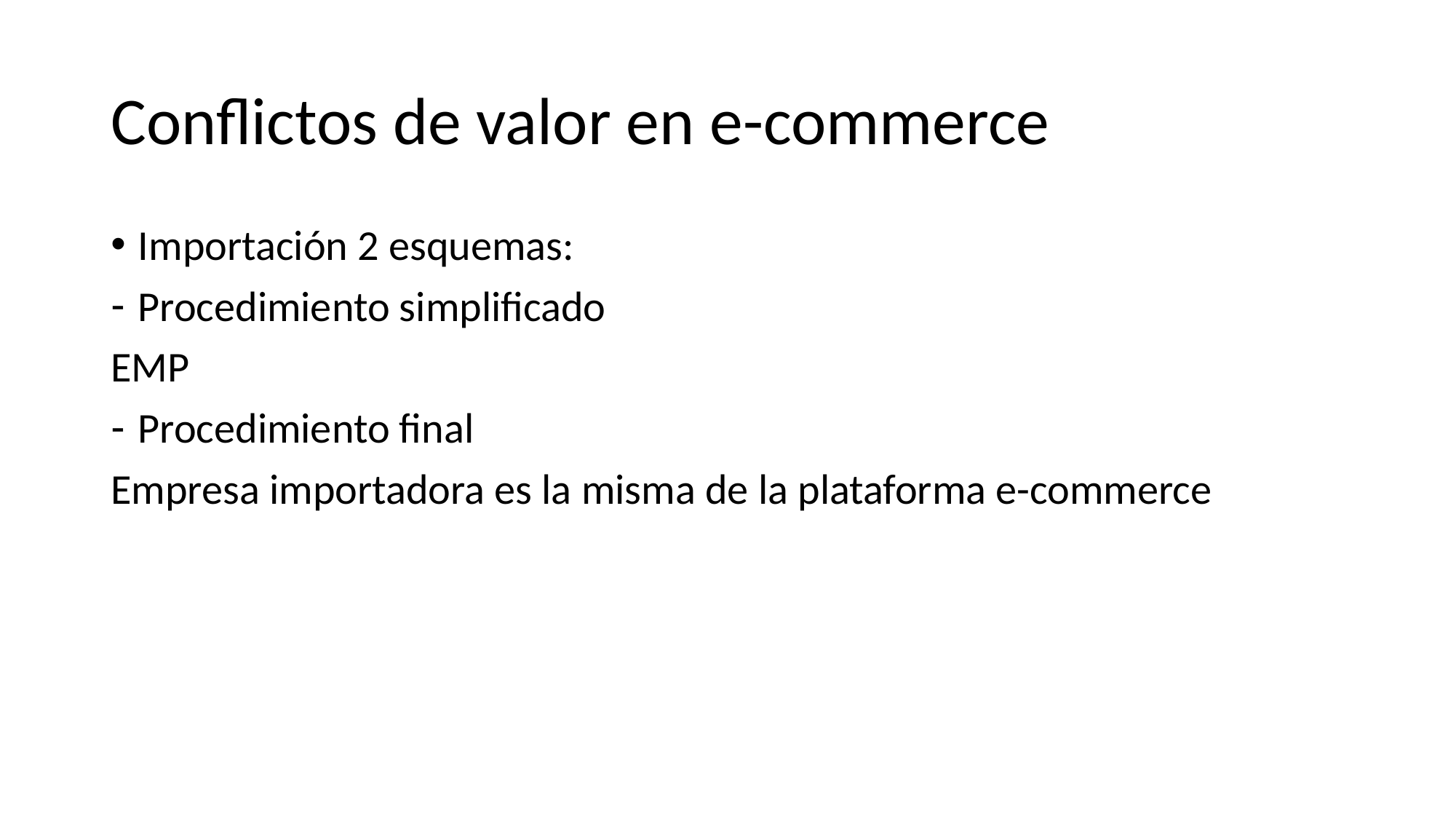

# Conflictos de valor en e-commerce
Importación 2 esquemas:
Procedimiento simplificado
EMP
Procedimiento final
Empresa importadora es la misma de la plataforma e-commerce